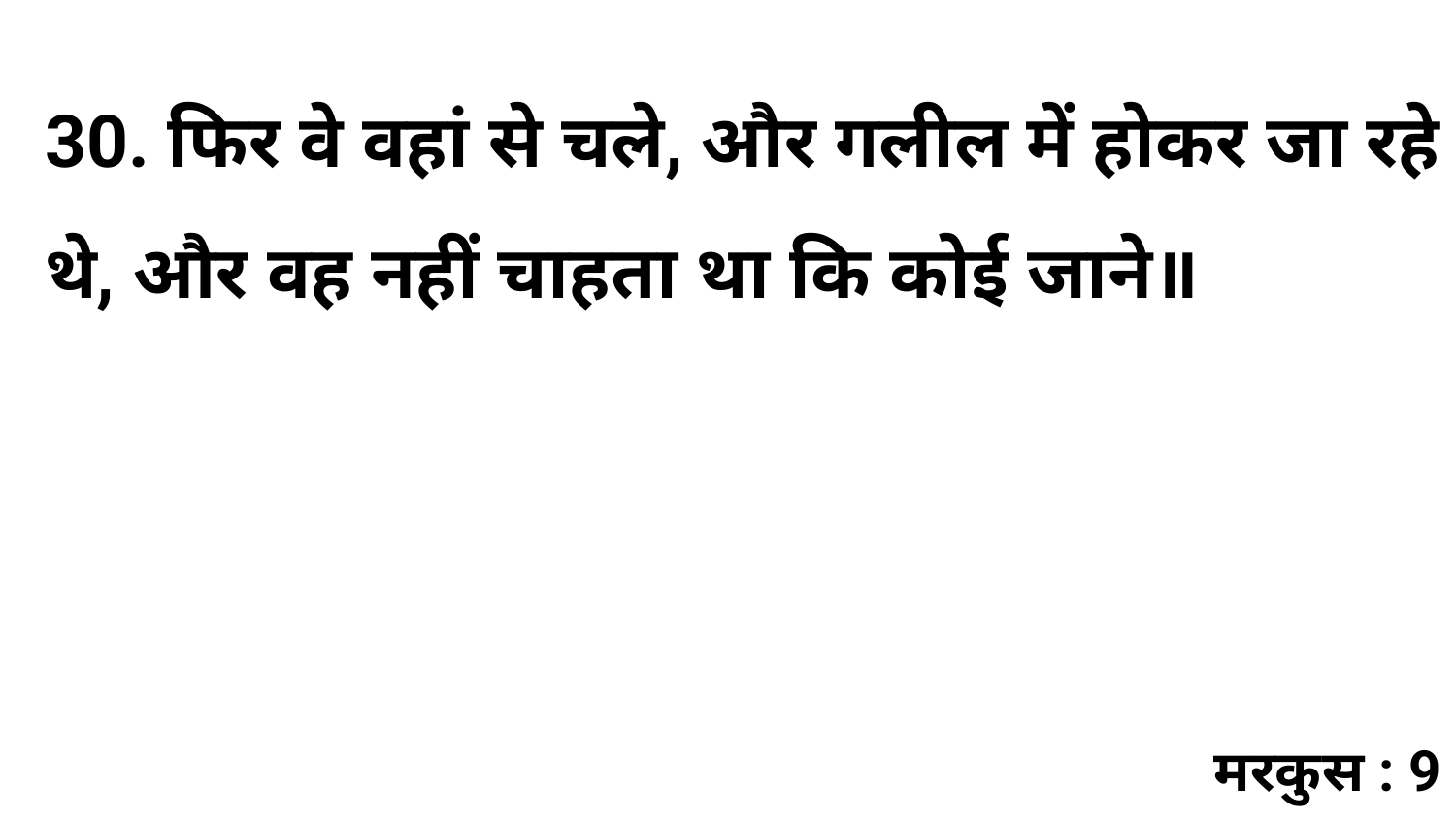

30. फिर वे वहां से चले, और गलील में होकर जा रहे थे, और वह नहीं चाहता था कि कोई जाने॥
मरकुस : 9